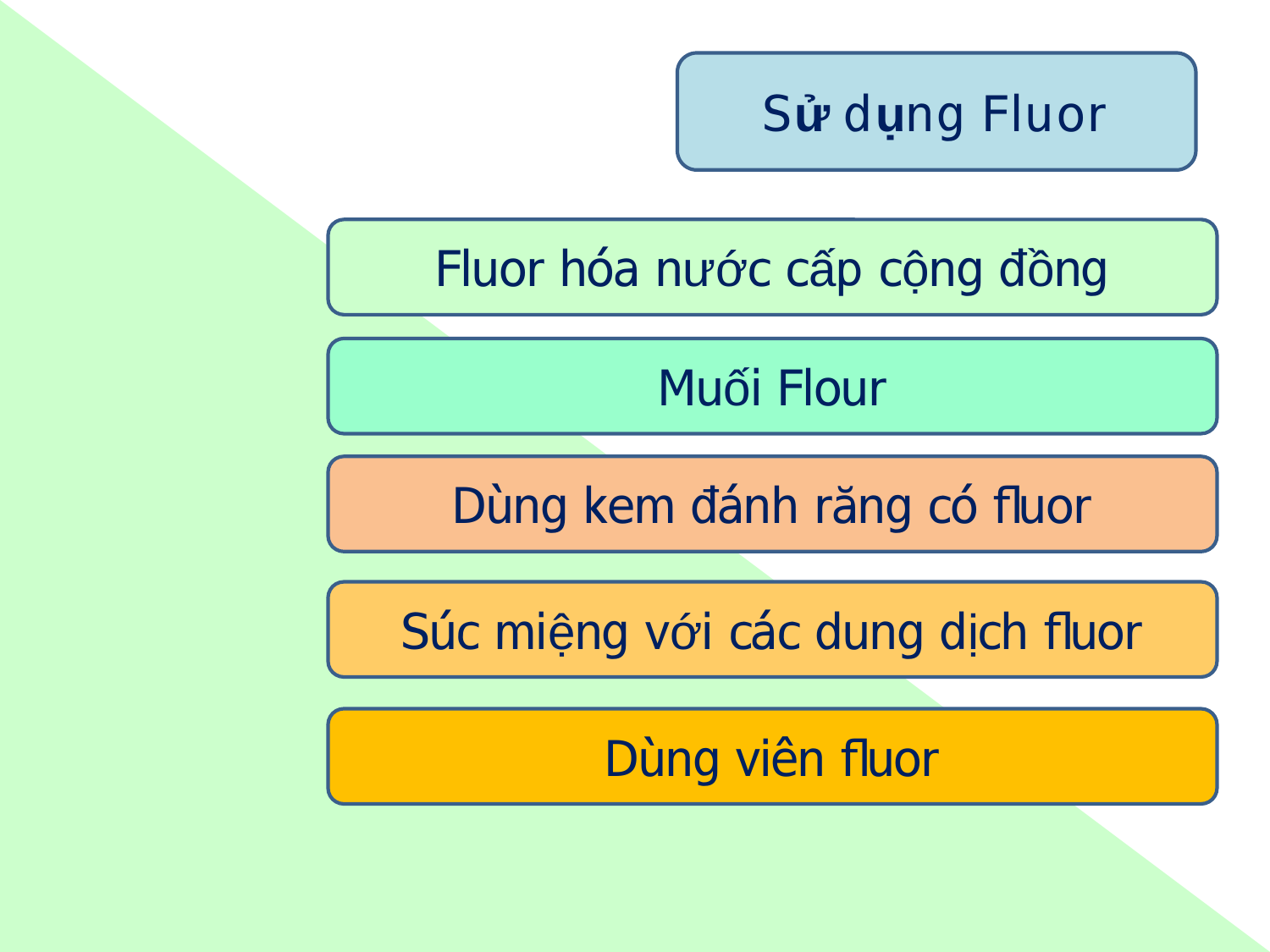

Sử dụng Fluor
Fluor hóa nước cấp cộng đồng
Muối Flour
Dùng kem đánh răng có fluor
Súc miệng với các dung dịch fluor
Dùng viên fluor